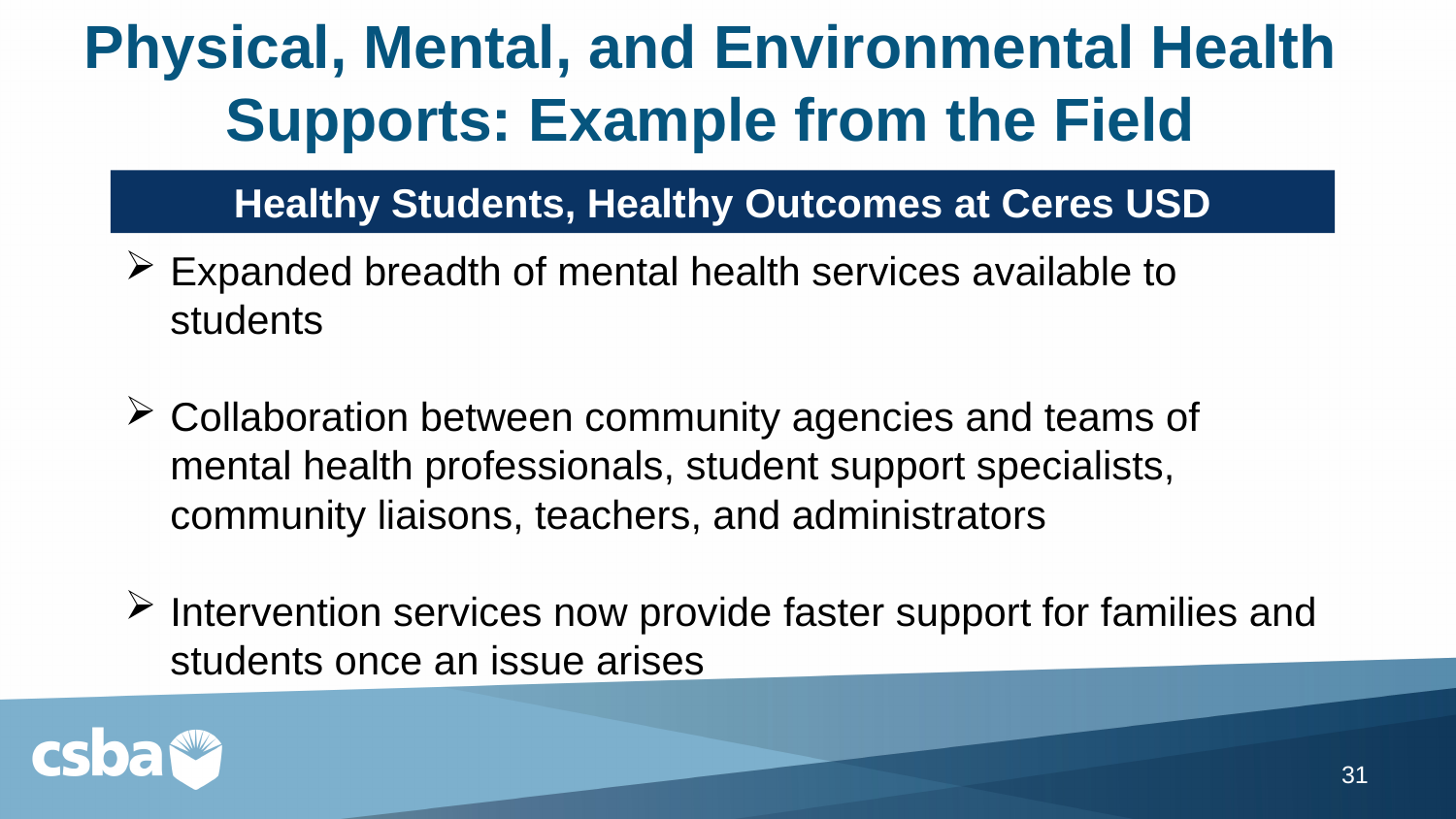

# Physical, Mental, and Environmental Health Supports: Example from the Field
Healthy Students, Healthy Outcomes at Ceres USD
Expanded breadth of mental health services available to students

Collaboration between community agencies and teams of mental health professionals, student support specialists, community liaisons, teachers, and administrators

Intervention services now provide faster support for families and students once an issue arises

31